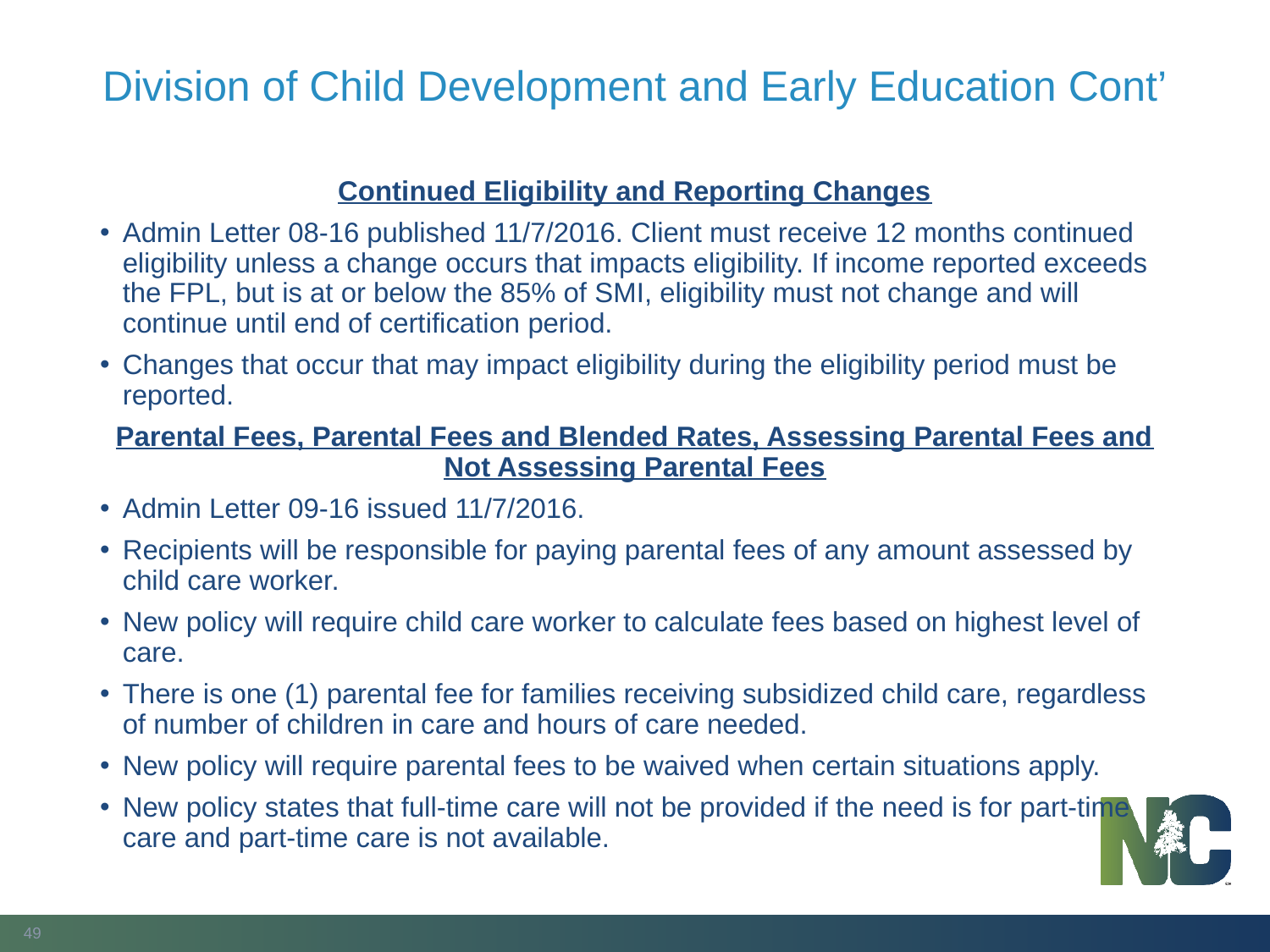

# Division of Child Development and Early Education Cont’
Continued Eligibility and Reporting Changes
Admin Letter 08-16 published 11/7/2016. Client must receive 12 months continued eligibility unless a change occurs that impacts eligibility. If income reported exceeds the FPL, but is at or below the 85% of SMI, eligibility must not change and will continue until end of certification period.
Changes that occur that may impact eligibility during the eligibility period must be reported.
Parental Fees, Parental Fees and Blended Rates, Assessing Parental Fees and Not Assessing Parental Fees
Admin Letter 09-16 issued 11/7/2016.
Recipients will be responsible for paying parental fees of any amount assessed by child care worker.
New policy will require child care worker to calculate fees based on highest level of care.
There is one (1) parental fee for families receiving subsidized child care, regardless of number of children in care and hours of care needed.
New policy will require parental fees to be waived when certain situations apply.
New policy states that full-time care will not be provided if the need is for part-time care and part-time care is not available.

49